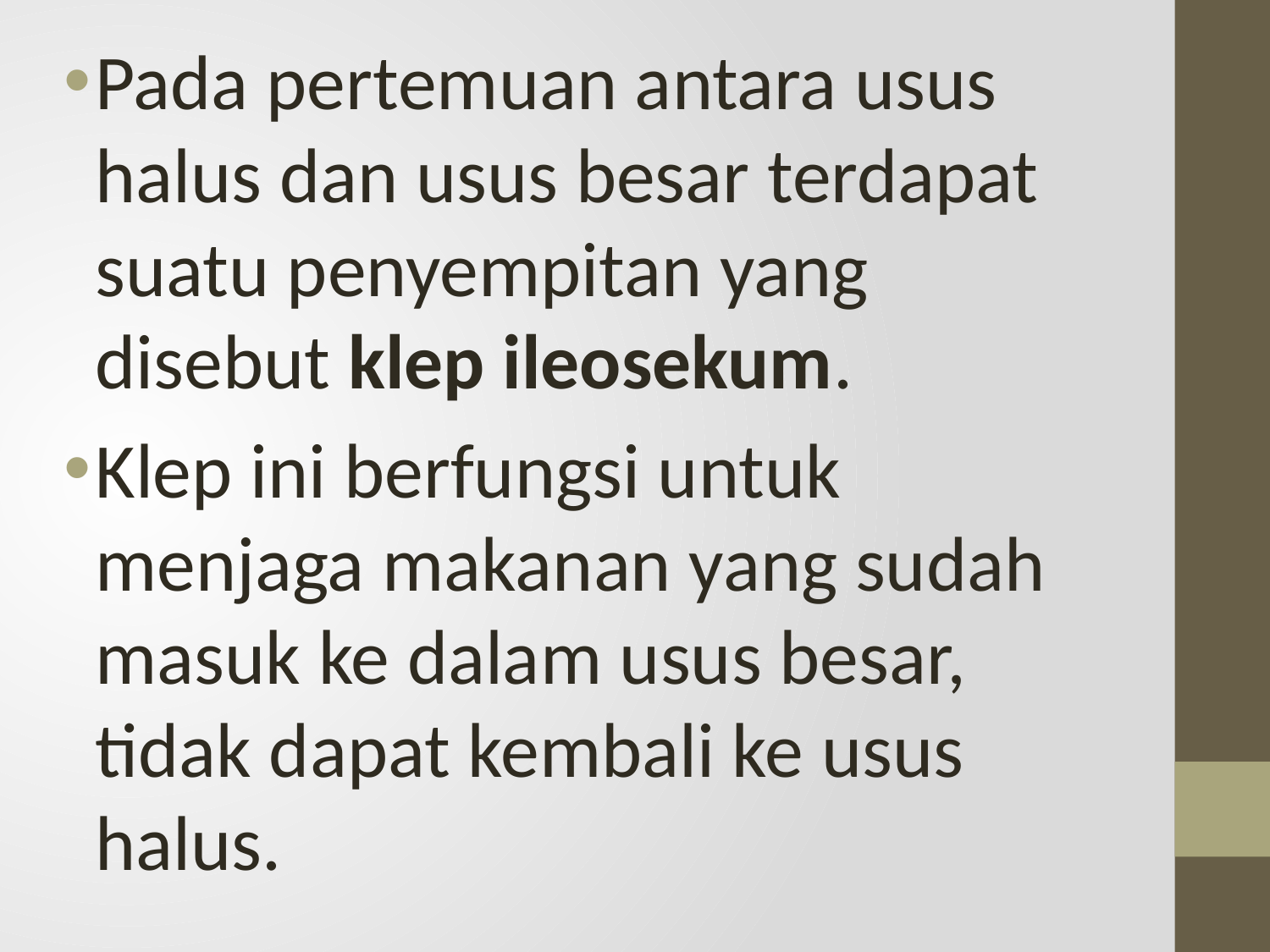

Pada pertemuan antara usus halus dan usus besar terdapat suatu penyempitan yang disebut klep ileosekum.
Klep ini berfungsi untuk menjaga makanan yang sudah masuk ke dalam usus besar, tidak dapat kembali ke usus halus.